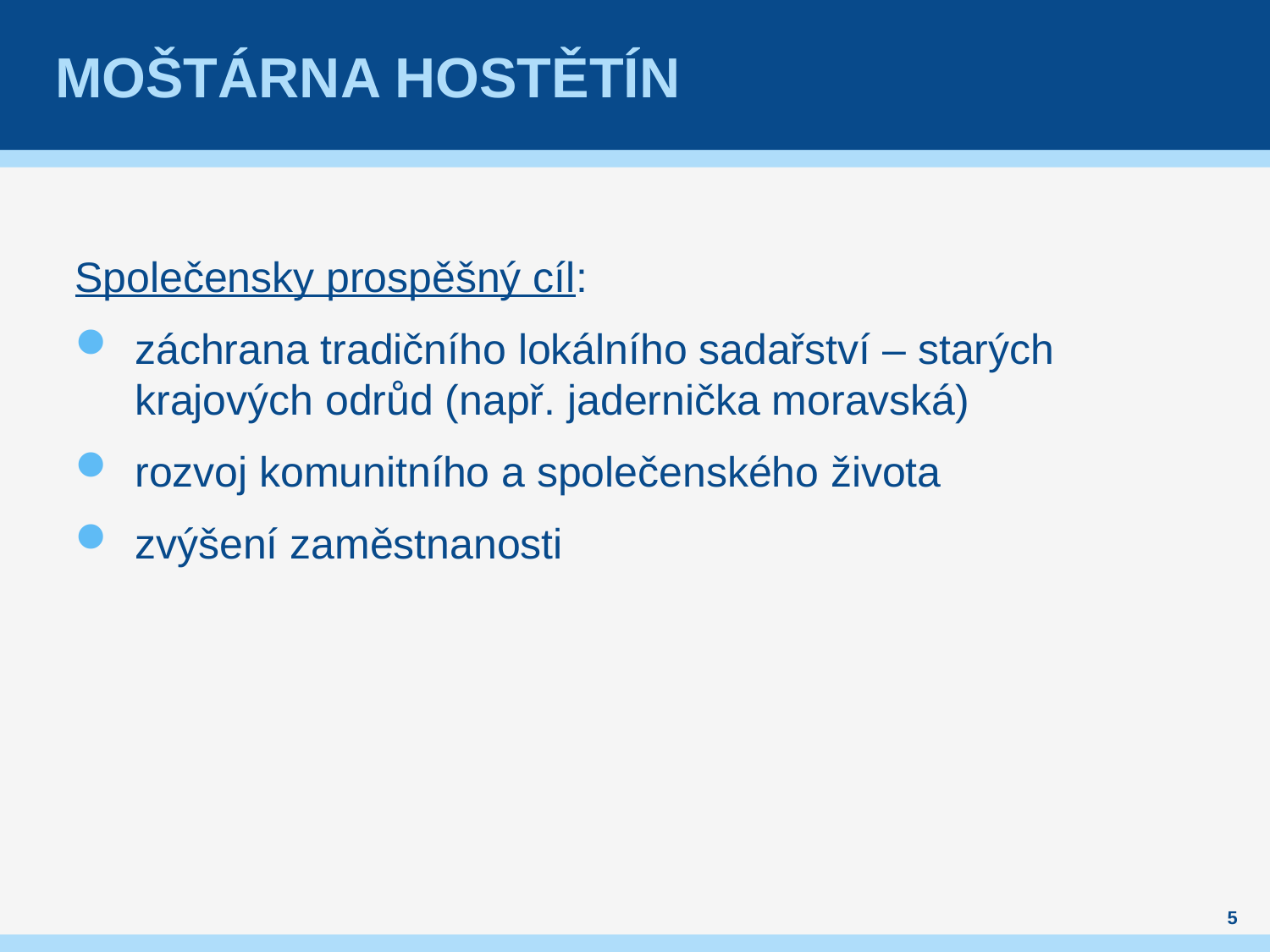

# Moštárna Hostětín
Společensky prospěšný cíl:
záchrana tradičního lokálního sadařství – starých krajových odrůd (např. jadernička moravská)
rozvoj komunitního a společenského života
zvýšení zaměstnanosti

5